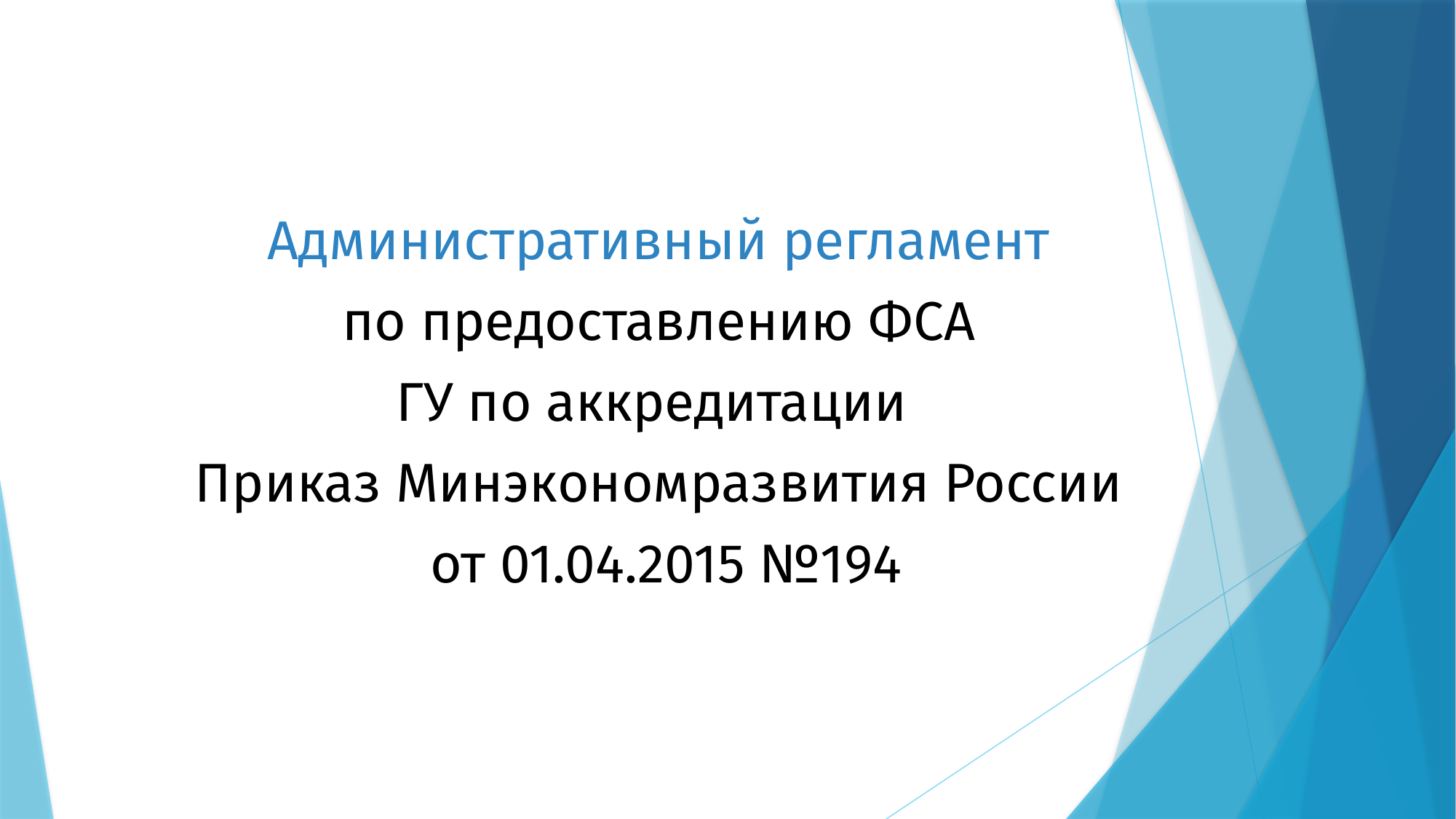

Административный регламент
 по предоставлению ФСА
ГУ по аккредитации
Приказ Минэкономразвития России
 от 01.04.2015 №194